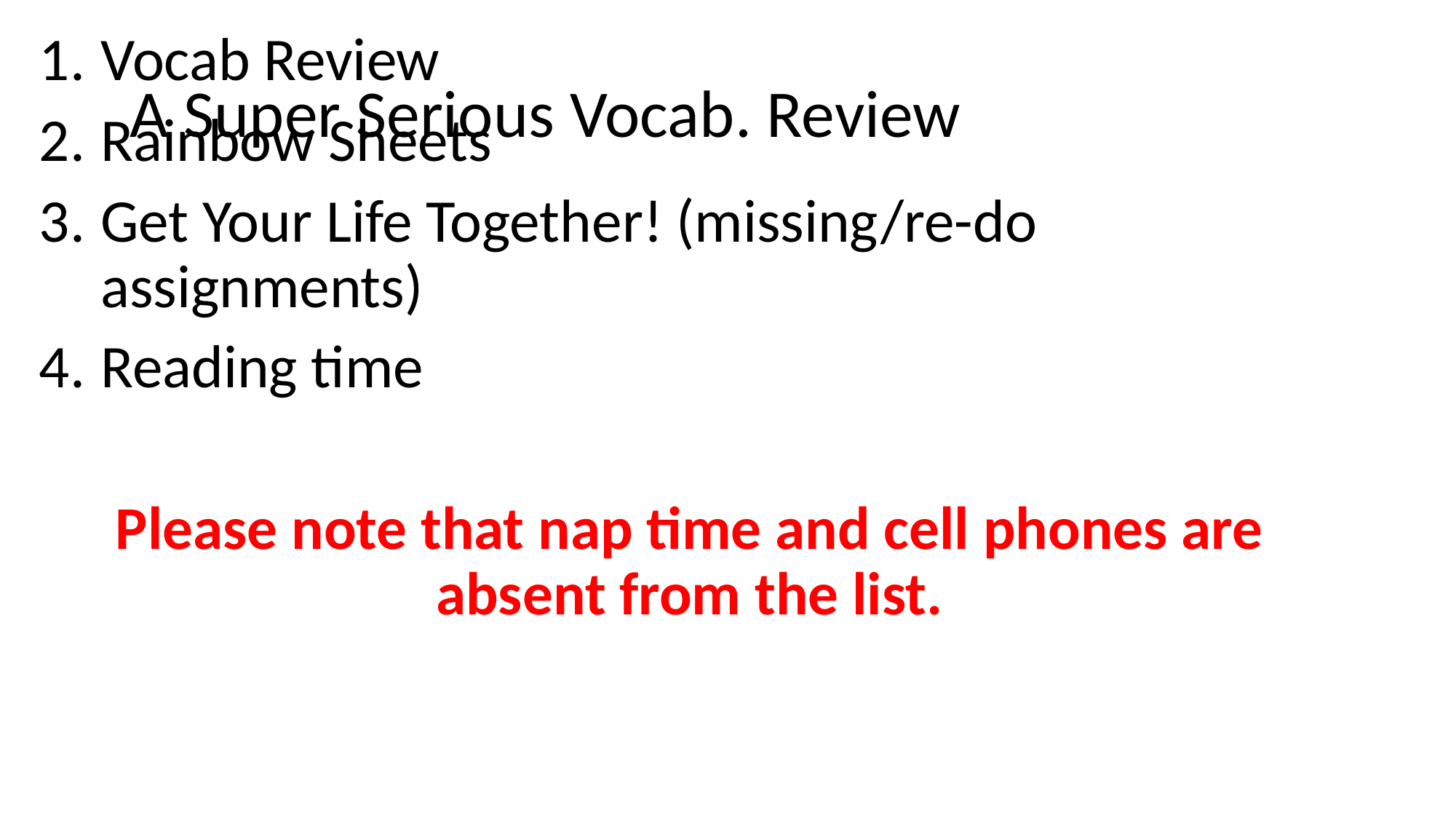

Vocab Review
Rainbow Sheets
Get Your Life Together! (missing/re-do assignments)
Reading time

Please note that nap time and cell phones are absent from the list.
# A Super Serious Vocab. Review